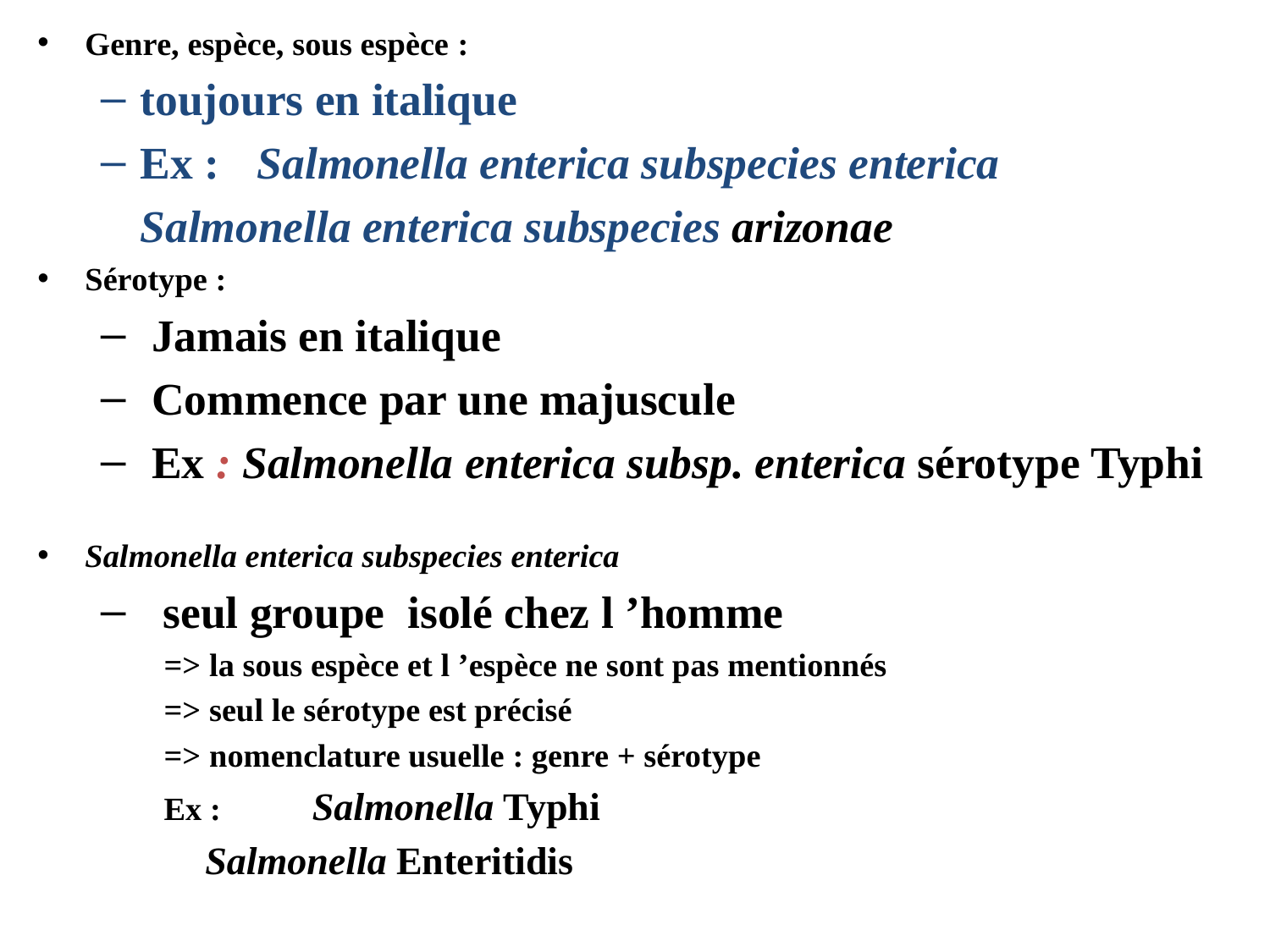

Genre, espèce, sous espèce :
toujours en italique
Ex : 	Salmonella enterica subspecies enterica
 			Salmonella enterica subspecies arizonae
Sérotype :
 Jamais en italique
 Commence par une majuscule
 Ex : Salmonella enterica subsp. enterica sérotype Typhi

Salmonella enterica subspecies enterica
  seul groupe  isolé chez l ’homme
=> la sous espèce et l ’espèce ne sont pas mentionnés
=> seul le sérotype est précisé
=> nomenclature usuelle : genre + sérotype
Ex : 	Salmonella Typhi
		 Salmonella Enteritidis